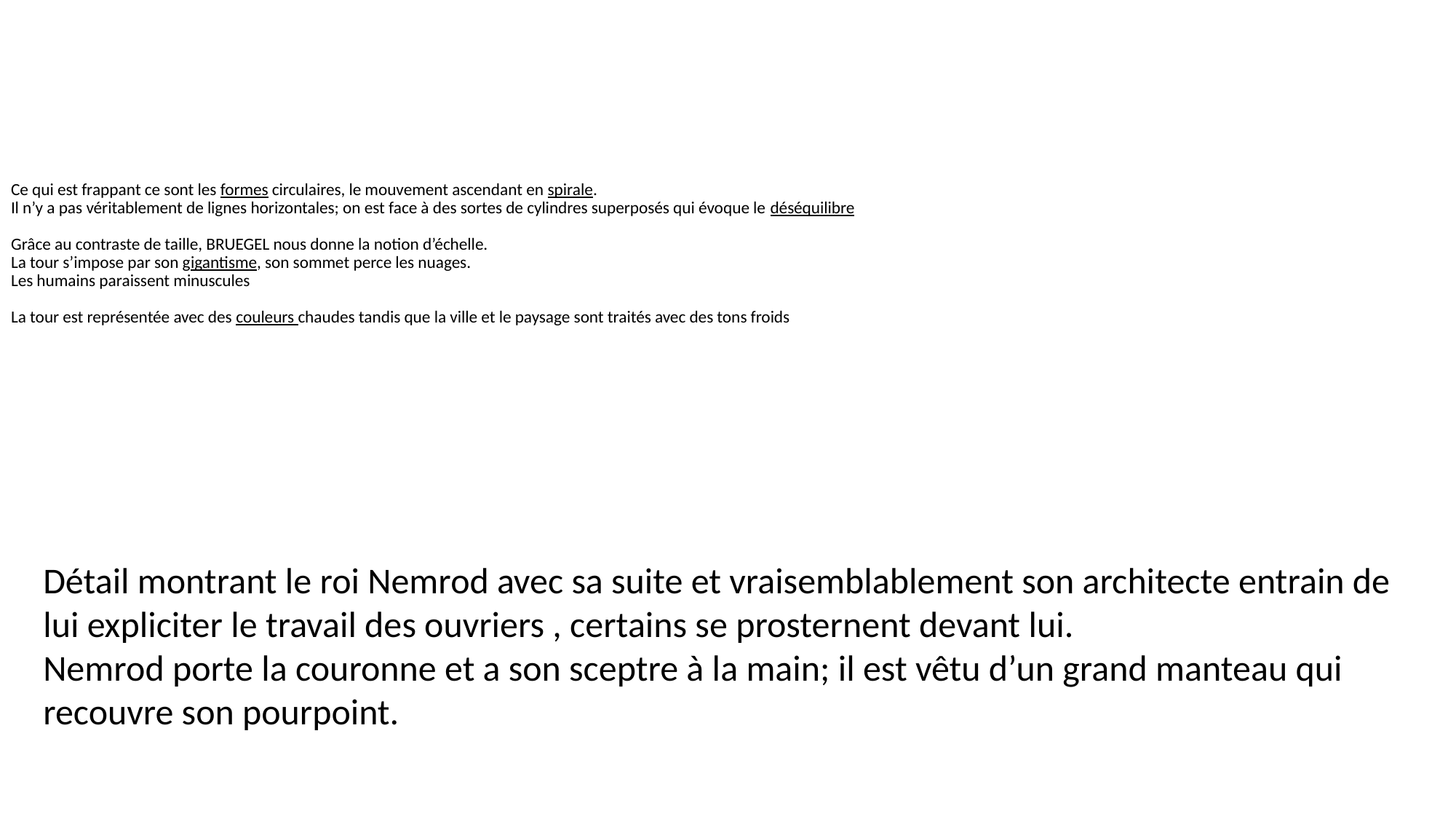

# Ce qui est frappant ce sont les formes circulaires, le mouvement ascendant en spirale. Il n’y a pas véritablement de lignes horizontales; on est face à des sortes de cylindres superposés qui évoque le déséquilibre Grâce au contraste de taille, BRUEGEL nous donne la notion d’échelle. La tour s’impose par son gigantisme, son sommet perce les nuages. Les humains paraissent minuscules La tour est représentée avec des couleurs chaudes tandis que la ville et le paysage sont traités avec des tons froids
Détail montrant le roi Nemrod avec sa suite et vraisemblablement son architecte entrain de lui expliciter le travail des ouvriers , certains se prosternent devant lui.
Nemrod porte la couronne et a son sceptre à la main; il est vêtu d’un grand manteau qui recouvre son pourpoint.